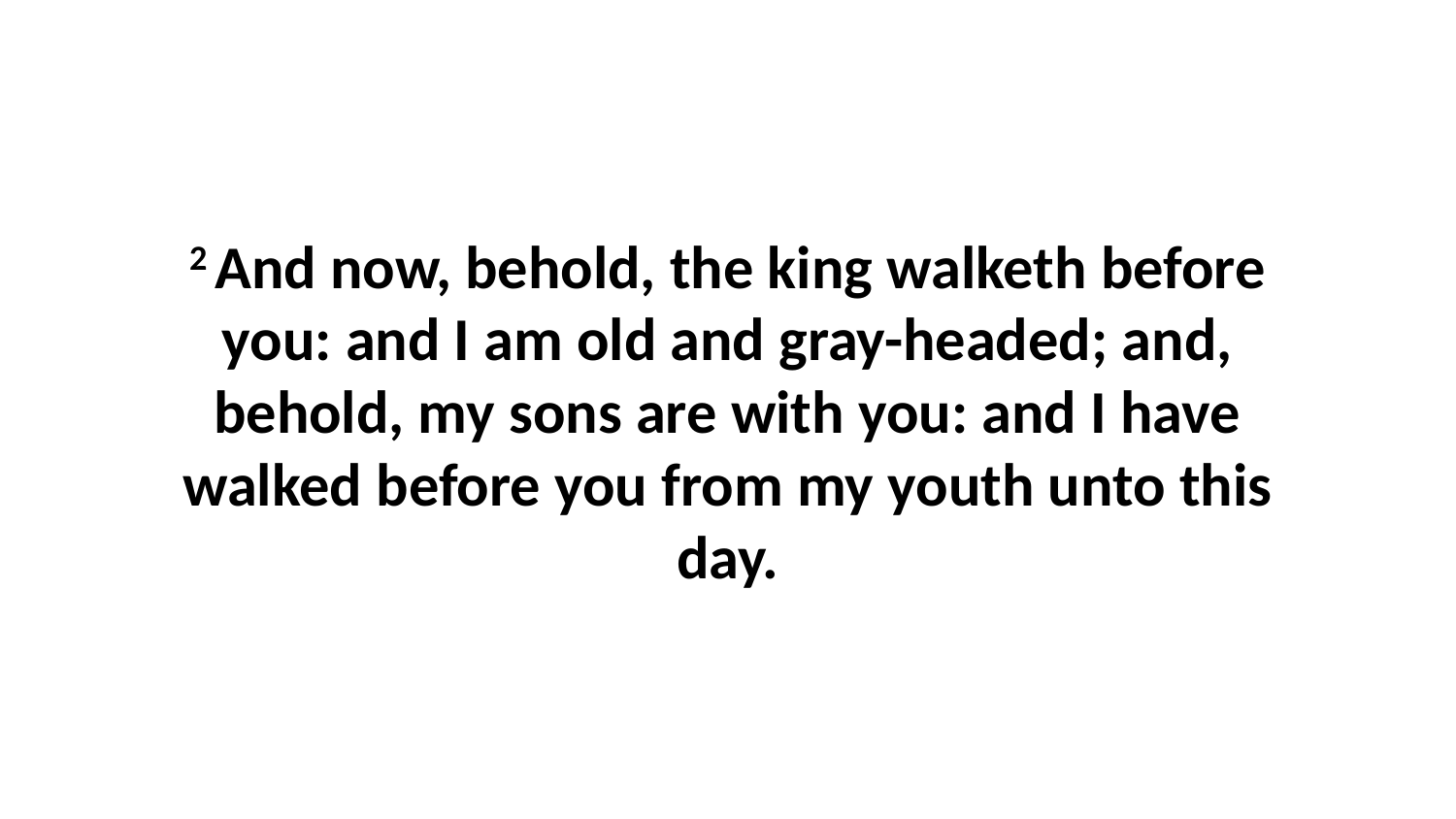

2 And now, behold, the king walketh before you: and I am old and gray-headed; and, behold, my sons are with you: and I have walked before you from my youth unto this day.